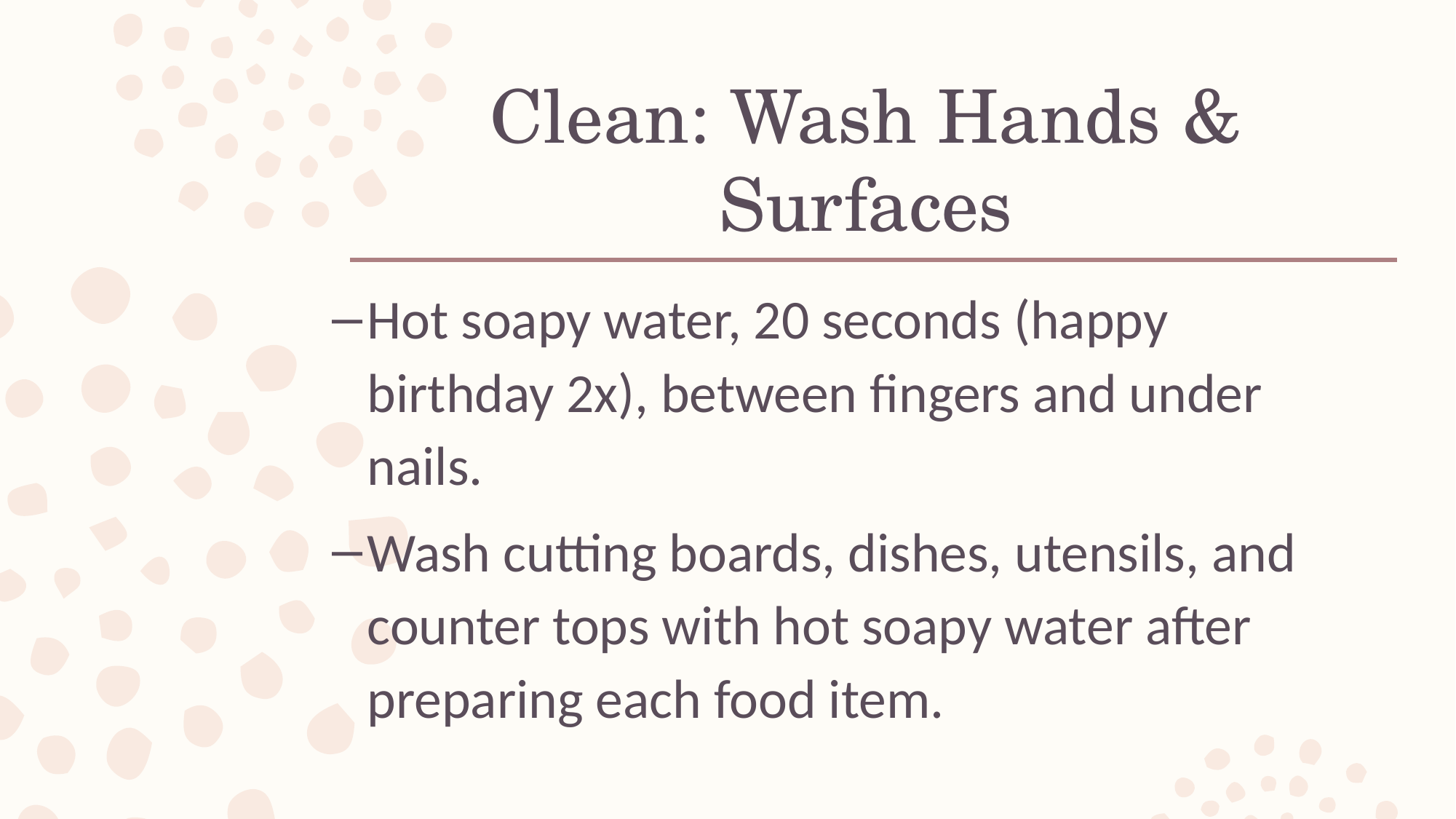

# Clean: Wash Hands & Surfaces
Hot soapy water, 20 seconds (happy birthday 2x), between fingers and under nails.
Wash cutting boards, dishes, utensils, and counter tops with hot soapy water after preparing each food item.